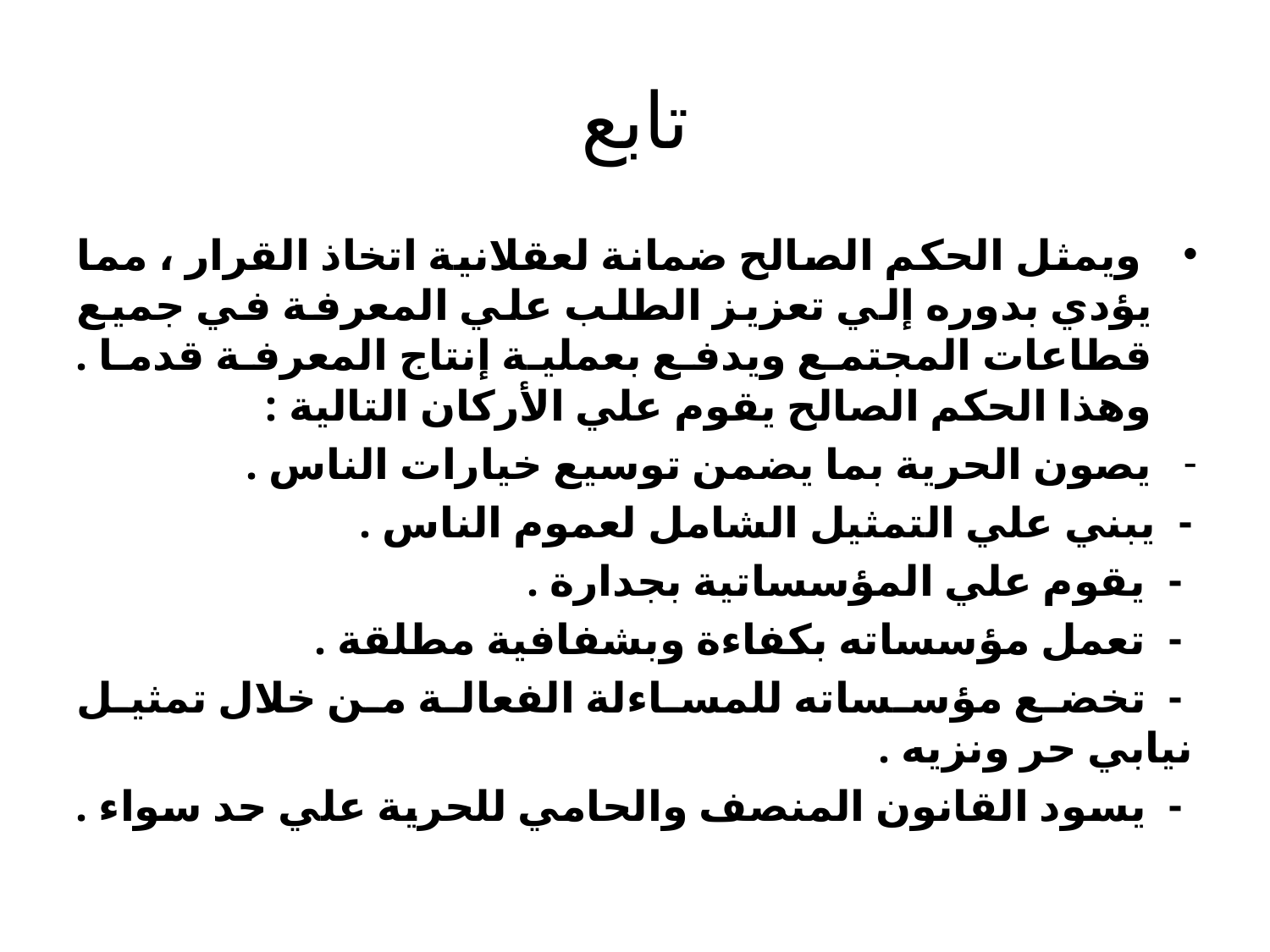

# تابع
 ويمثل الحكم الصالح ضمانة لعقلانية اتخاذ القرار ، مما يؤدي بدوره إلي تعزيز الطلب علي المعرفة في جميع قطاعات المجتمع ويدفع بعملية إنتاج المعرفة قدما . وهذا الحكم الصالح يقوم علي الأركان التالية :
يصون الحرية بما يضمن توسيع خيارات الناس .
-  يبني علي التمثيل الشامل لعموم الناس .
 -  يقوم علي المؤسساتية بجدارة .
 -  تعمل مؤسساته بكفاءة وبشفافية مطلقة .
 -  تخضع مؤسساته للمساءلة الفعالة من خلال تمثيل نيابي حر ونزيه .
 -  يسود القانون المنصف والحامي للحرية علي حد سواء .